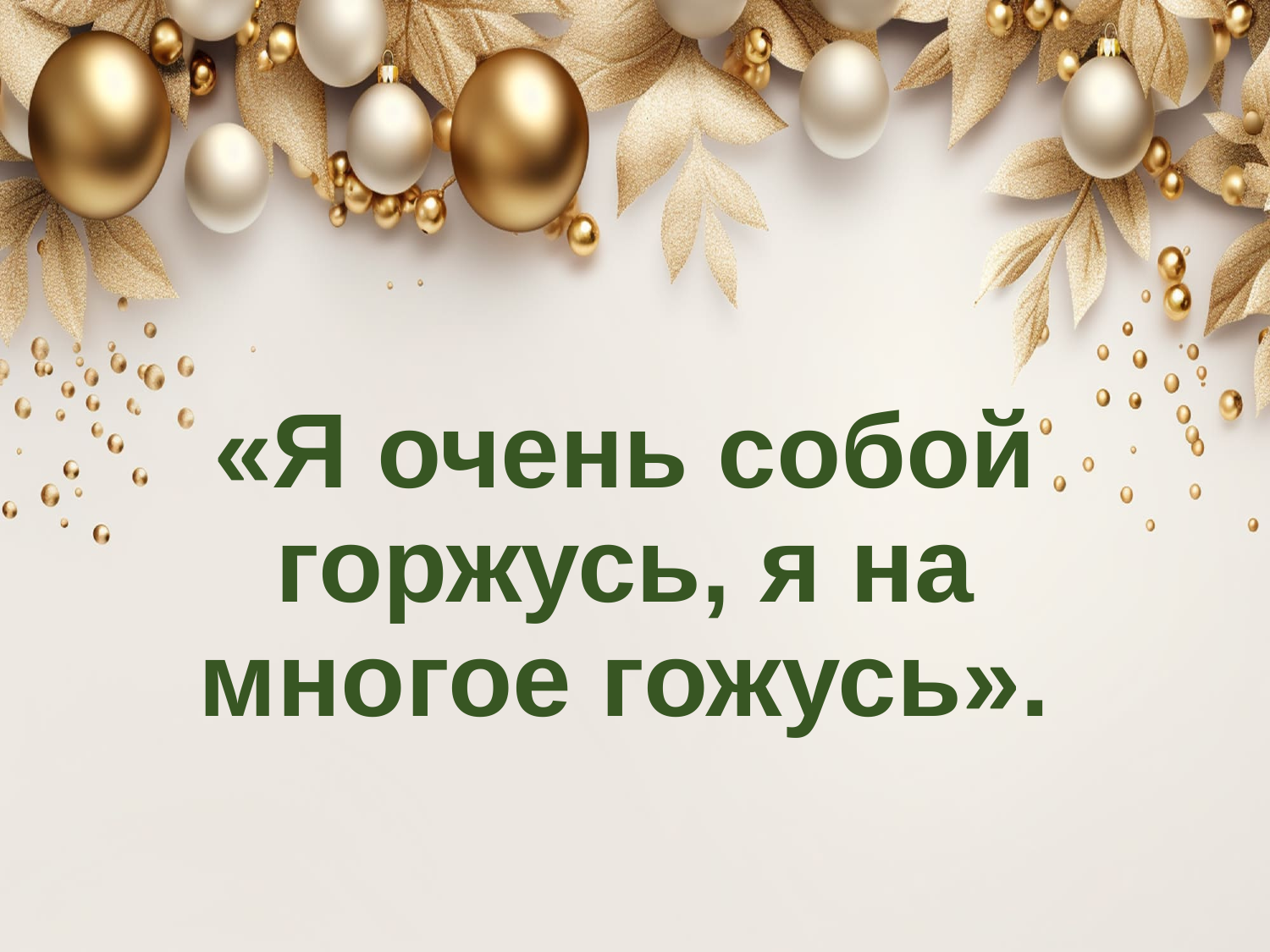

# «Я очень собой горжусь, я на многое гожусь».